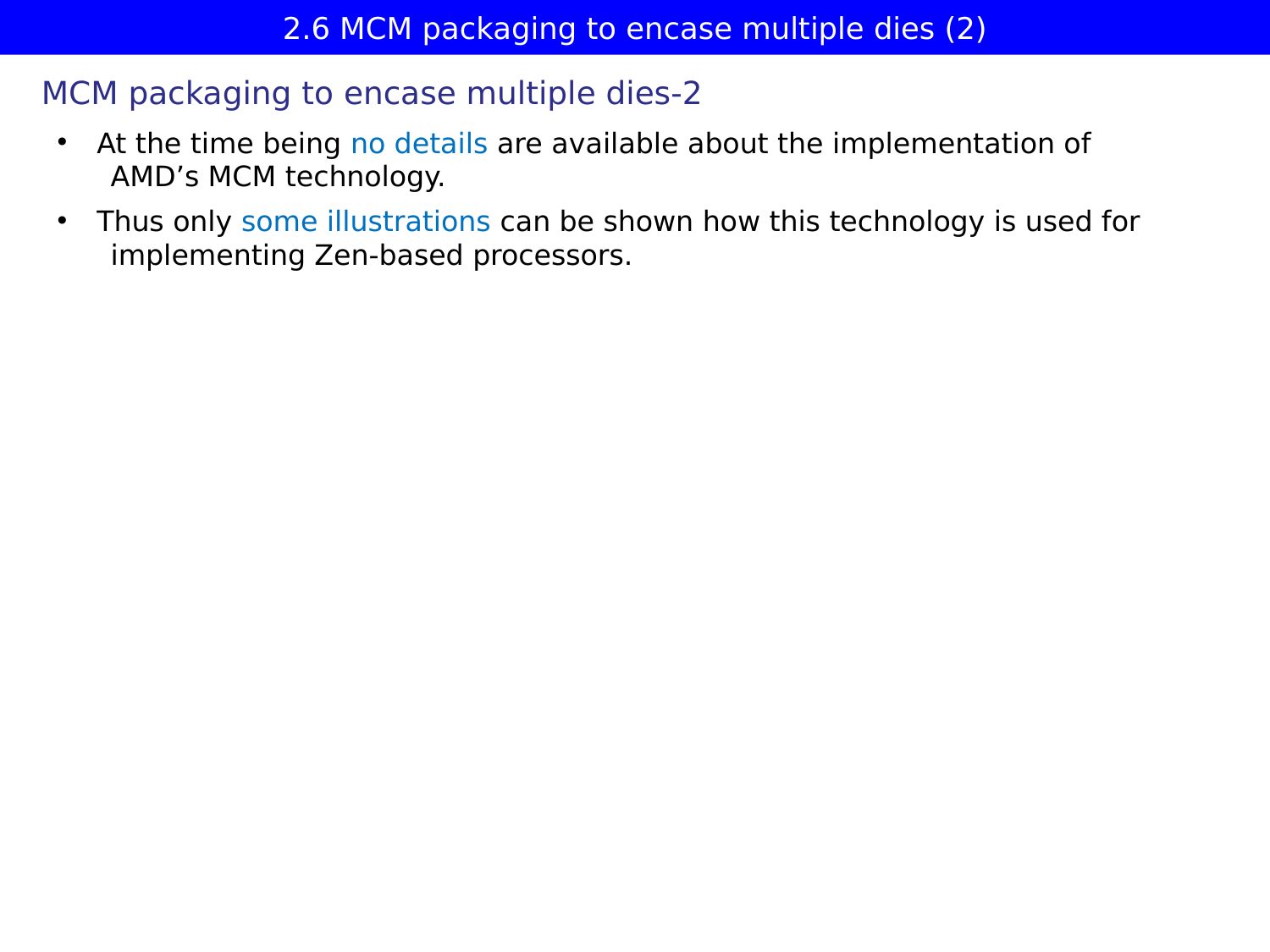

# 2.6 MCM packaging to encase multiple dies (2)
MCM packaging to encase multiple dies-2
At the time being no details are available about the implementation of
      AMD’s MCM technology.
Thus only some illustrations can be shown how this technology is used for
      implementing Zen-based processors.